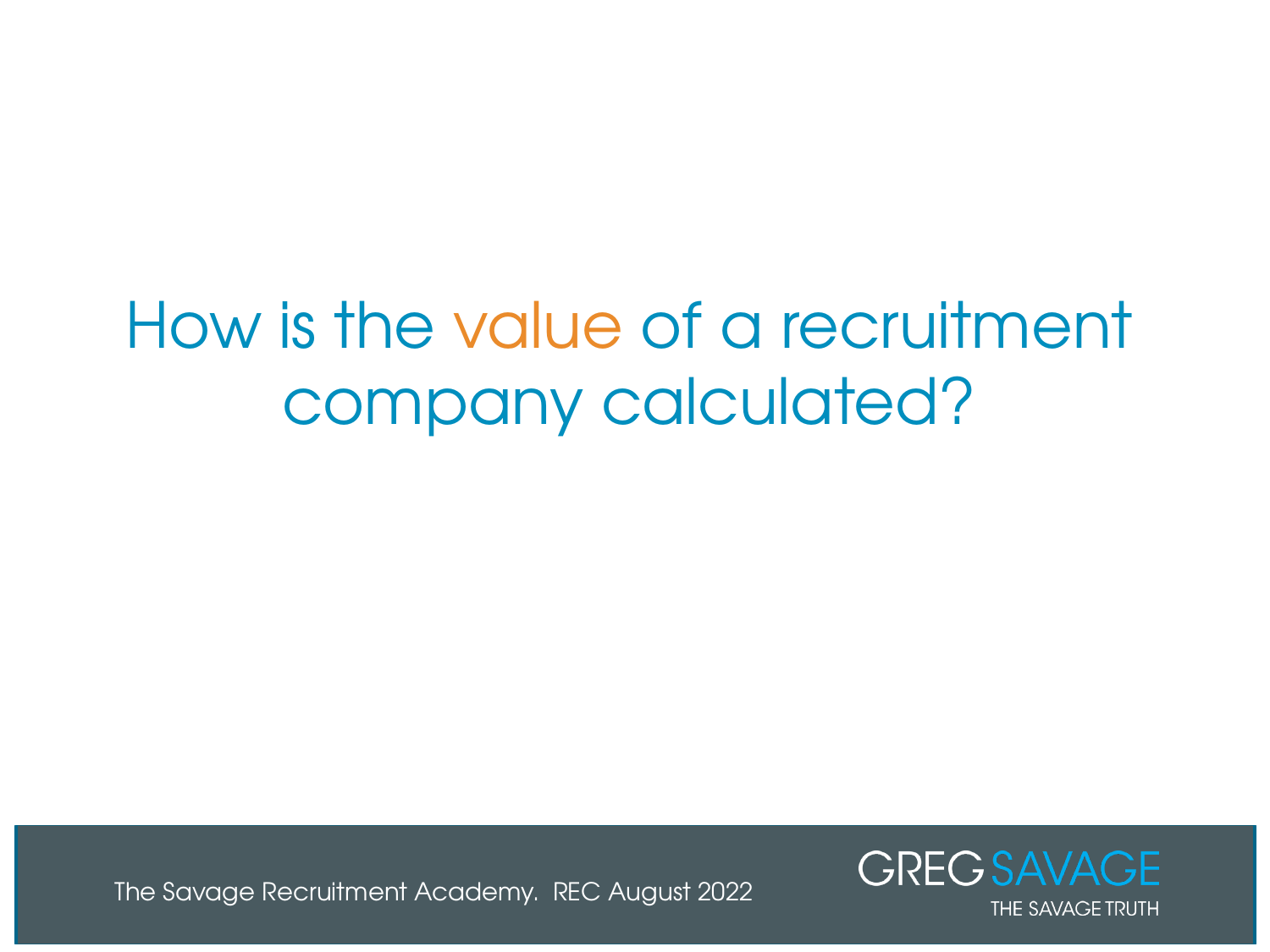

# How is the value of a recruitment company calculated?
The Savage Recruitment Academy.  REC August 2022